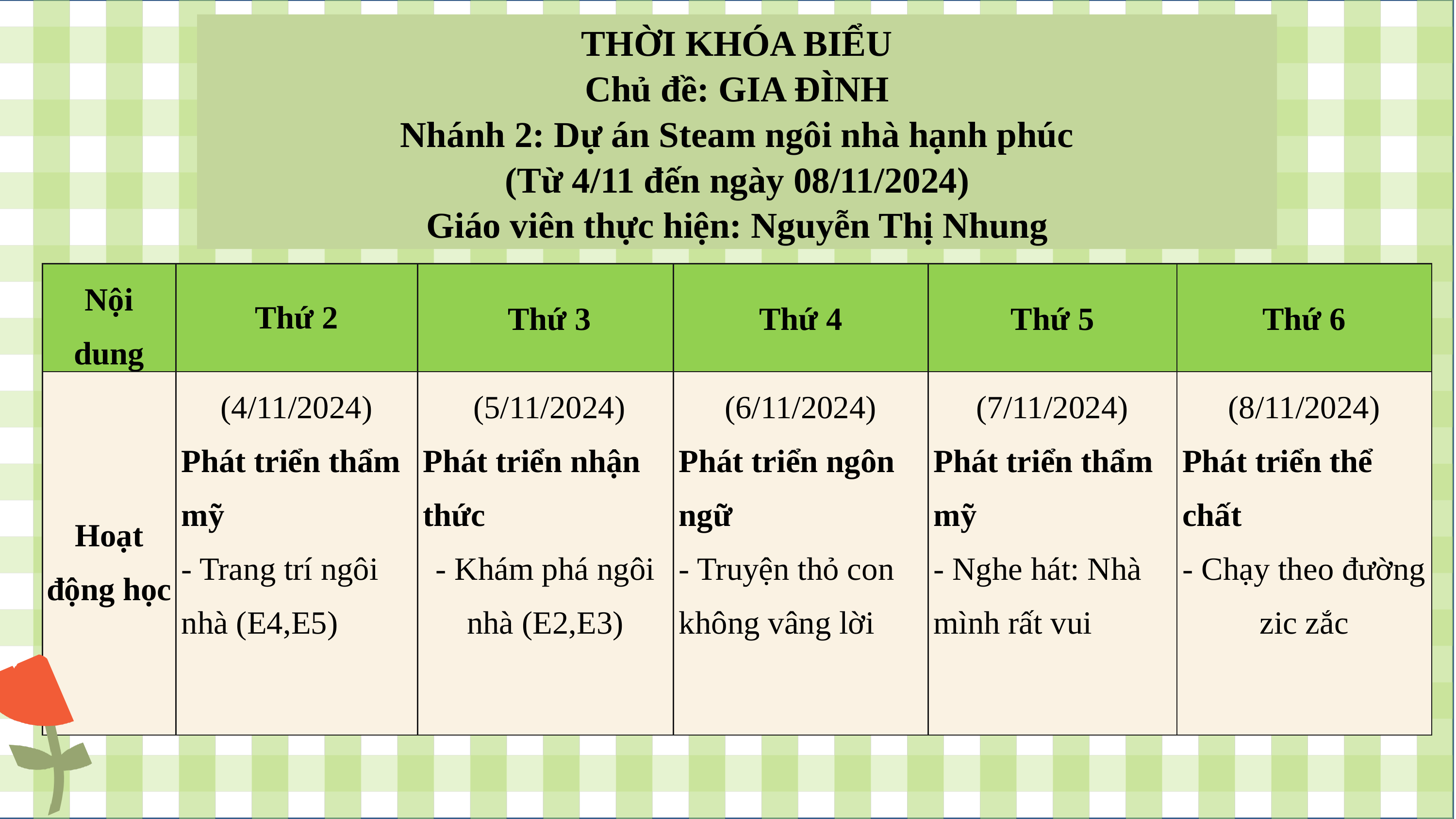

THỜI KHÓA BIỂU
Chủ đề: GIA ĐÌNH
Nhánh 2: Dự án Steam ngôi nhà hạnh phúc
(Từ 4/11 đến ngày 08/11/2024)
Giáo viên thực hiện: Nguyễn Thị Nhung
| Nội dung | Thứ 2 | Thứ 3 | Thứ 4 | Thứ 5 | Thứ 6 |
| --- | --- | --- | --- | --- | --- |
| Hoạt động học | (4/11/2024) Phát triển thẩm mỹ - Trang trí ngôi nhà (E4,E5) | (5/11/2024) Phát triển nhận thức - Khám phá ngôi nhà (E2,E3) | (6/11/2024) Phát triển ngôn ngữ - Truyện thỏ con không vâng lời | (7/11/2024) Phát triển thẩm mỹ - Nghe hát: Nhà mình rất vui | (8/11/2024) Phát triển thể chất - Chạy theo đường zic zắc |